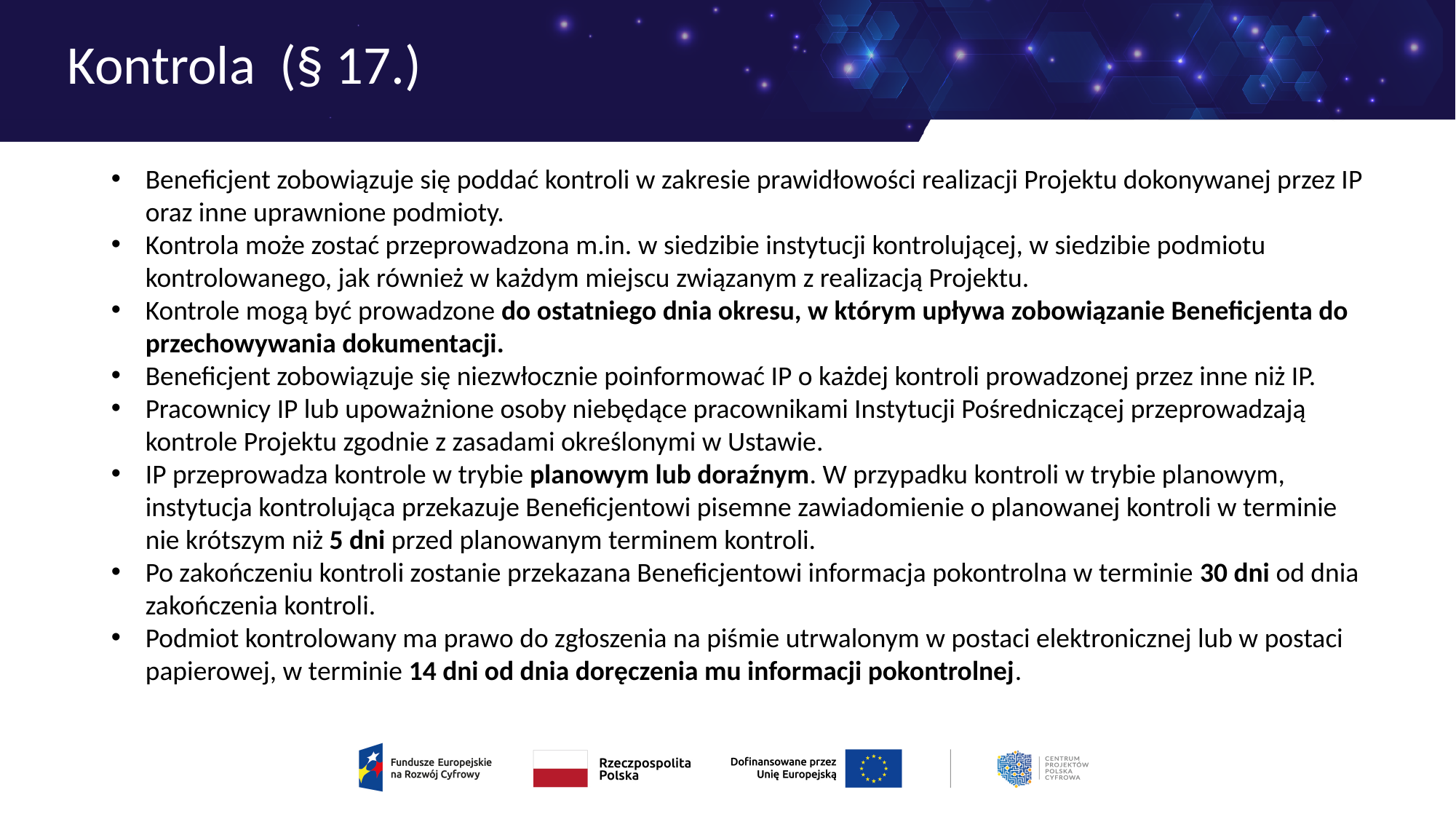

# Kontrola  (§ 17.)
Beneficjent zobowiązuje się poddać kontroli w zakresie prawidłowości realizacji Projektu dokonywanej przez IP oraz inne uprawnione podmioty.
Kontrola może zostać przeprowadzona m.in. w siedzibie instytucji kontrolującej, w siedzibie podmiotu kontrolowanego, jak również w każdym miejscu związanym z realizacją Projektu.
Kontrole mogą być prowadzone do ostatniego dnia okresu, w którym upływa zobowiązanie Beneficjenta do przechowywania dokumentacji.
Beneficjent zobowiązuje się niezwłocznie poinformować IP o każdej kontroli prowadzonej przez inne niż IP.
Pracownicy IP lub upoważnione osoby niebędące pracownikami Instytucji Pośredniczącej przeprowadzają kontrole Projektu zgodnie z zasadami określonymi w Ustawie.
IP przeprowadza kontrole w trybie planowym lub doraźnym. W przypadku kontroli w trybie planowym, instytucja kontrolująca przekazuje Beneficjentowi pisemne zawiadomienie o planowanej kontroli w terminie nie krótszym niż 5 dni przed planowanym terminem kontroli.
Po zakończeniu kontroli zostanie przekazana Beneficjentowi informacja pokontrolna w terminie 30 dni od dnia zakończenia kontroli.
Podmiot kontrolowany ma prawo do zgłoszenia na piśmie utrwalonym w postaci elektronicznej lub w postaci papierowej, w terminie 14 dni od dnia doręczenia mu informacji pokontrolnej.